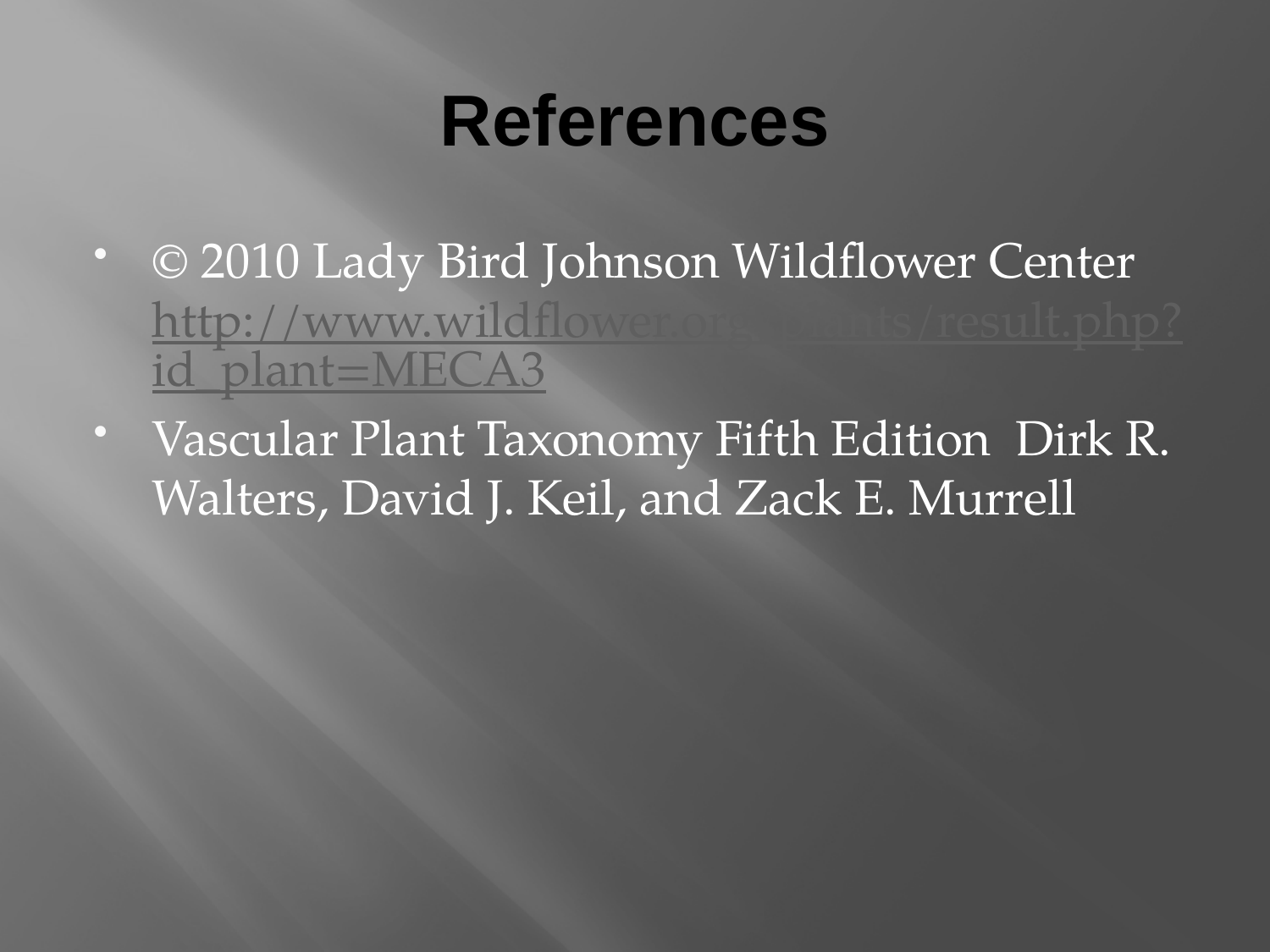

# References
© 2010 Lady Bird Johnson Wildflower Center http://www.wildflower.org/plants/result.php?id_plant=MECA3
Vascular Plant Taxonomy Fifth Edition  Dirk R. Walters, David J. Keil, and Zack E. Murrell